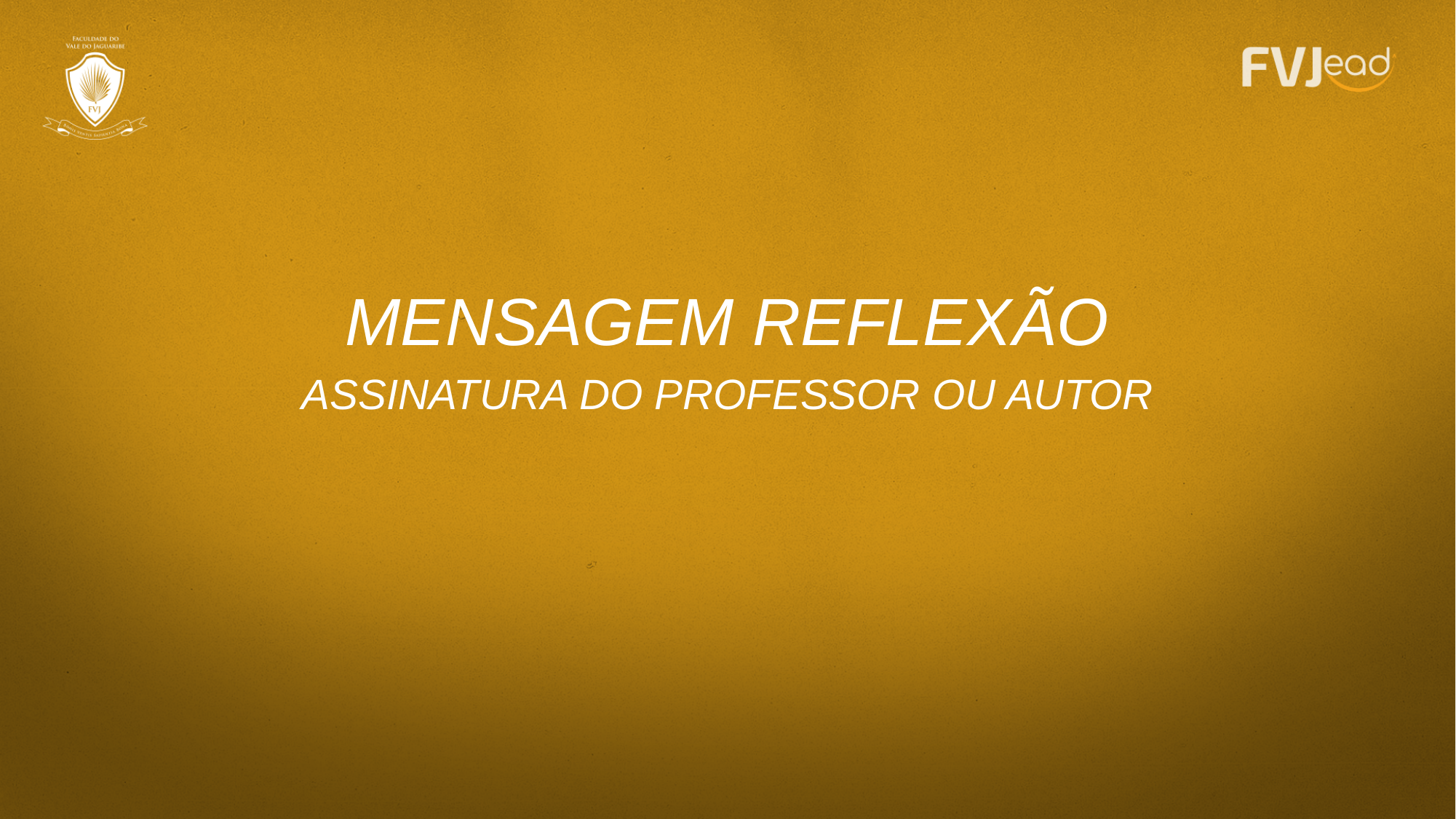

MENSAGEM REFLEXÃO
ASSINATURA DO PROFESSOR OU AUTOR